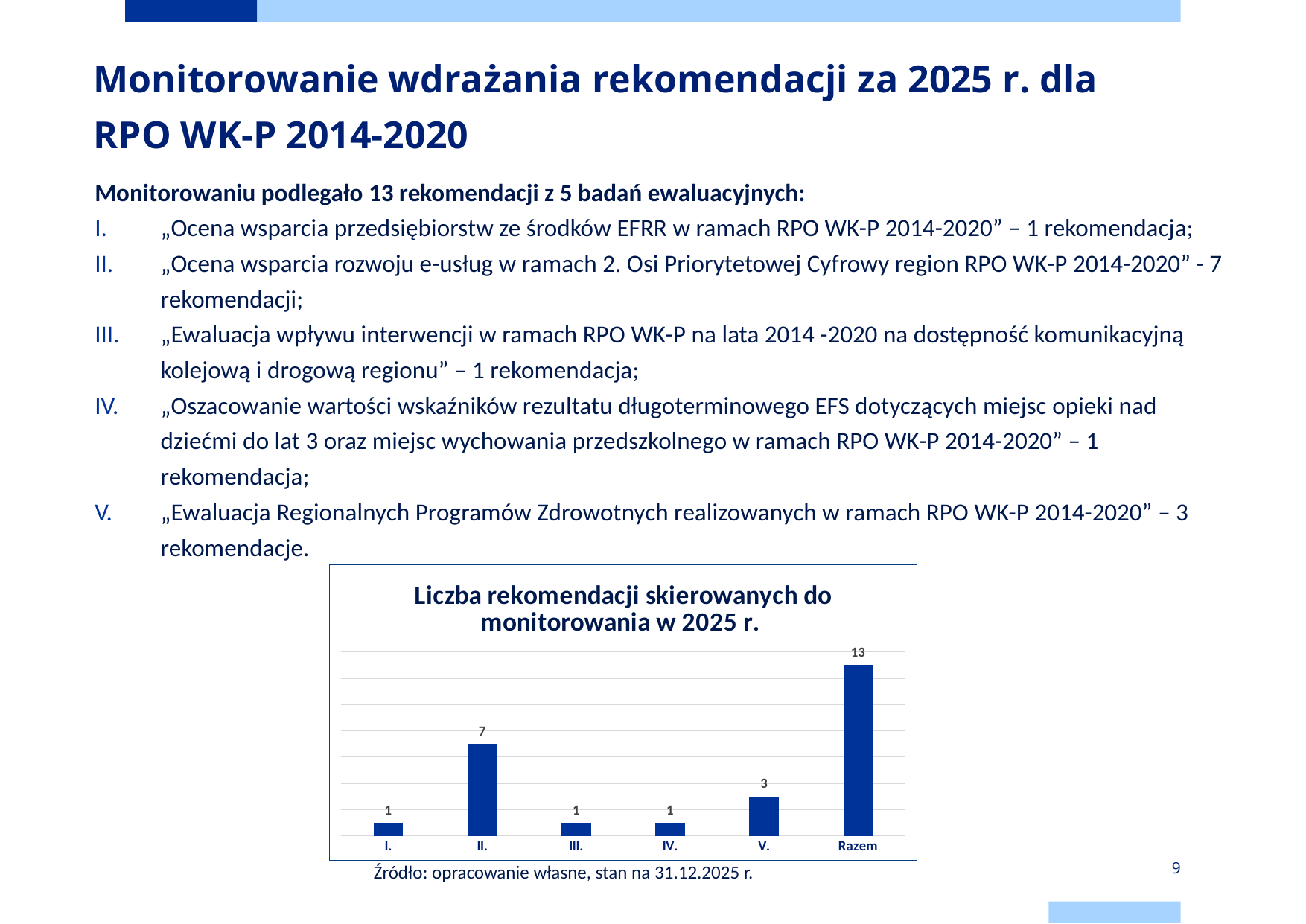

# Monitorowanie wdrażania rekomendacji za 2025 r. dla RPO WK-P 2014-2020
Monitorowaniu podlegało 13 rekomendacji z 5 badań ewaluacyjnych:
„Ocena wsparcia przedsiębiorstw ze środków EFRR w ramach RPO WK-P 2014-2020” – 1 rekomendacja;
„Ocena wsparcia rozwoju e-usług w ramach 2. Osi Priorytetowej Cyfrowy region RPO WK-P 2014-2020” - 7 rekomendacji;
„Ewaluacja wpływu interwencji w ramach RPO WK-P na lata 2014 -2020 na dostępność komunikacyjną kolejową i drogową regionu” – 1 rekomendacja;
„Oszacowanie wartości wskaźników rezultatu długoterminowego EFS dotyczących miejsc opieki nad dziećmi do lat 3 oraz miejsc wychowania przedszkolnego w ramach RPO WK-P 2014-2020” – 1 rekomendacja;
„Ewaluacja Regionalnych Programów Zdrowotnych realizowanych w ramach RPO WK-P 2014-2020” – 3 rekomendacje.

### Chart:

| Category | Liczba rekomendacji skierowanych do monitorowania w 2025 r.  |
|---|---|
| I. | 1.0 |
| II. | 7.0 |
| III. | 1.0 |
| IV. | 1.0 |
| V. | 3.0 |
| Razem | 13.0 |
Źródło: opracowanie własne, stan na 31.12.2025 r.
9